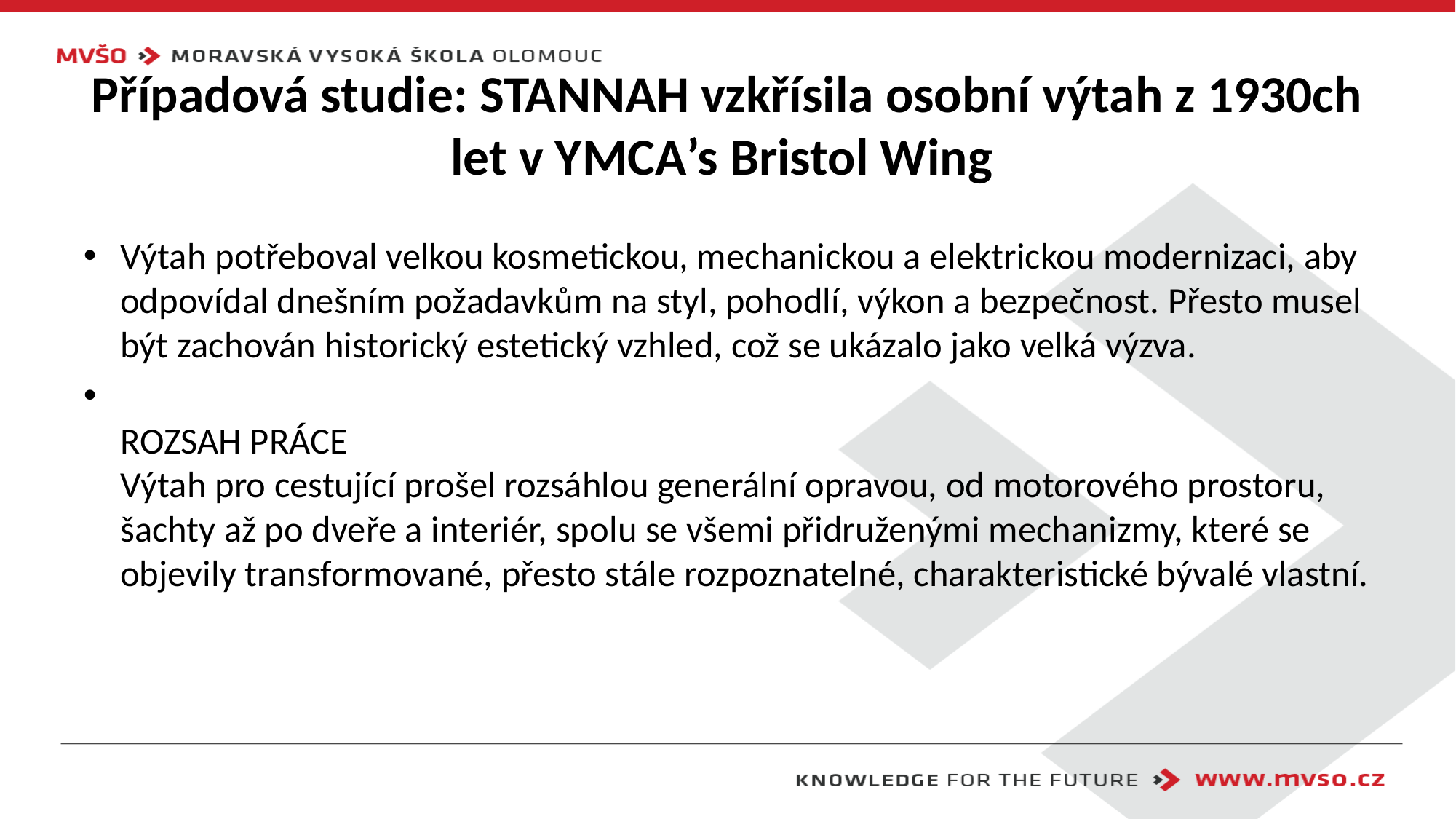

# Případová studie: STANNAH vzkřísila osobní výtah z 1930ch let v YMCA’s Bristol Wing
Výtah potřeboval velkou kosmetickou, mechanickou a elektrickou modernizaci, aby odpovídal dnešním požadavkům na styl, pohodlí, výkon a bezpečnost. Přesto musel být zachován historický estetický vzhled, což se ukázalo jako velká výzva.
ROZSAH PRÁCE
Výtah pro cestující prošel rozsáhlou generální opravou, od motorového prostoru, šachty až po dveře a interiér, spolu se všemi přidruženými mechanizmy, které se objevily transformované, přesto stále rozpoznatelné, charakteristické bývalé vlastní.